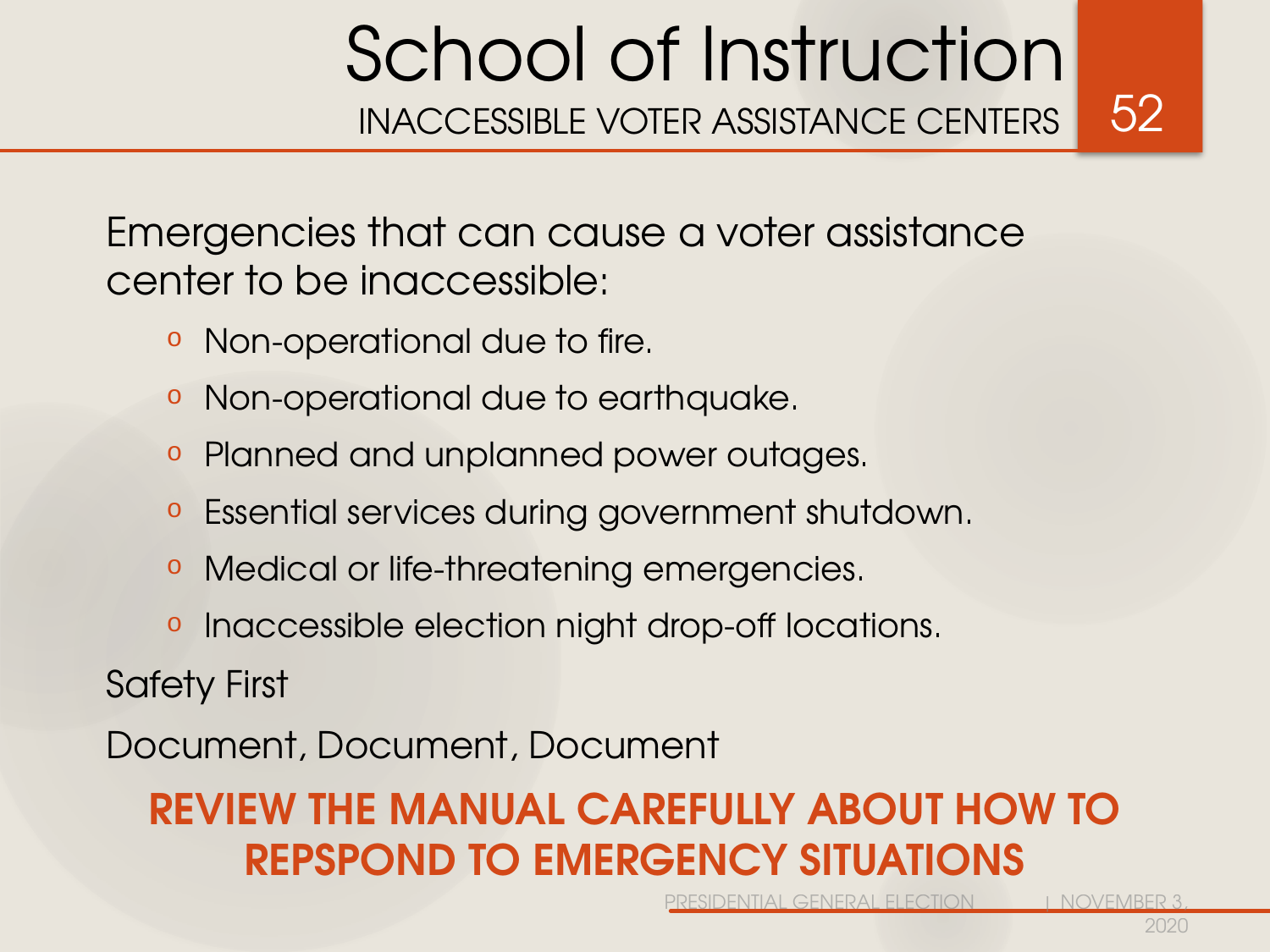

# School of Instruction
52
INACCESSIBLE VOTER ASSISTANCE CENTERS
Emergencies that can cause a voter assistance center to be inaccessible:
Non-operational due to fire.
Non-operational due to earthquake.
Planned and unplanned power outages.
Essential services during government shutdown.
Medical or life-threatening emergencies.
Inaccessible election night drop-off locations.
Safety First
Document, Document, Document

REVIEW THE MANUAL CAREFULLY ABOUT HOW TO REPSPOND TO EMERGENCY SITUATIONS
PRESIDENTIAL GENERAL ELECTION	|  NOVEMBER 3, 2020